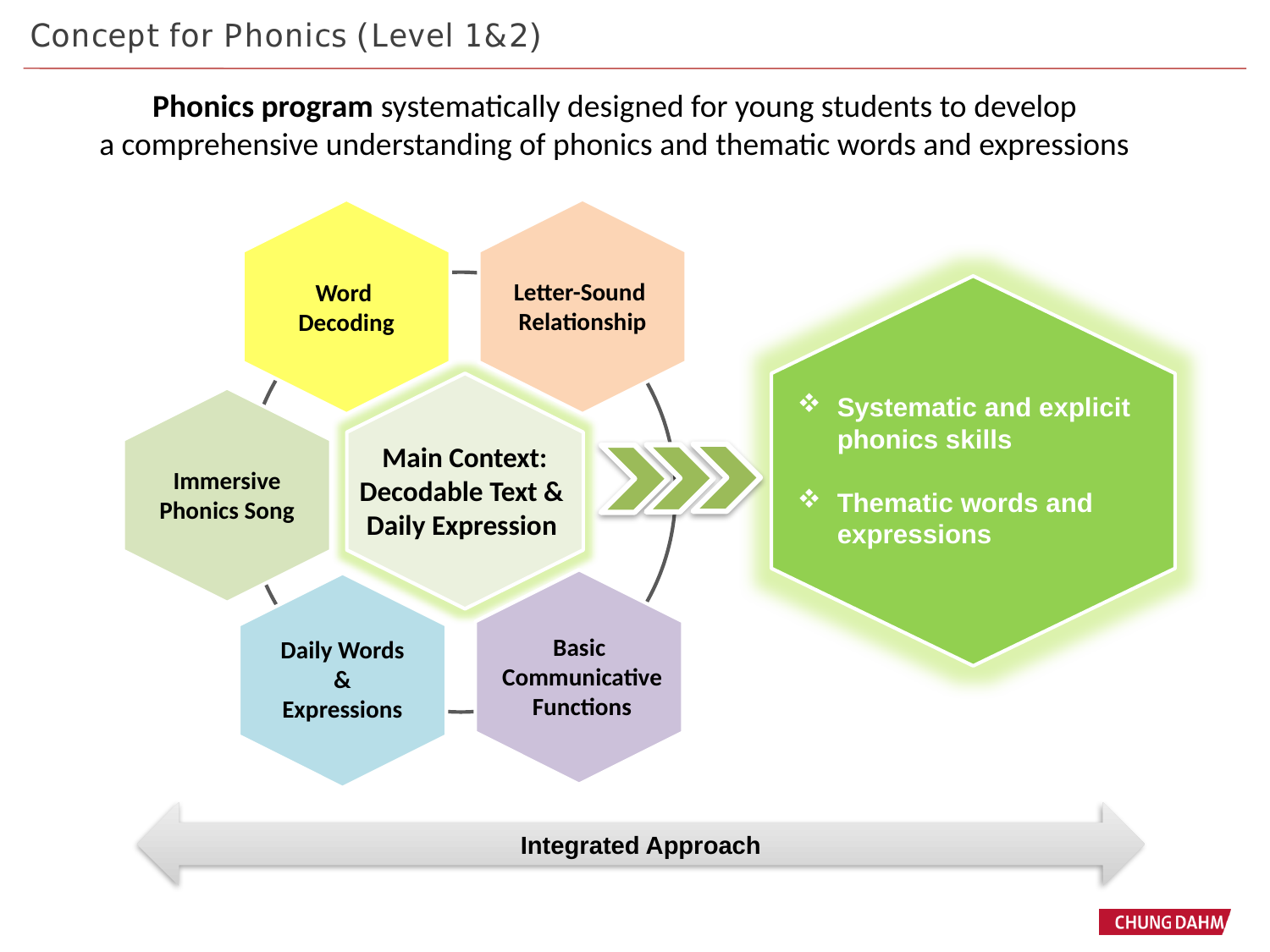

Concept for Phonics (Level 1&2)
Phonics program systematically designed for young students to develop
a comprehensive understanding of phonics and thematic words and expressions

Letter-Sound
Relationship
Word
Decoding

Systematic and explicit phonics skills

Thematic words and expressions

Main Context: Decodable Text &
Daily Expression

Immersive
Phonics Song

Basic
Communicative Functions
Daily Words & Expressions
Integrated Approach